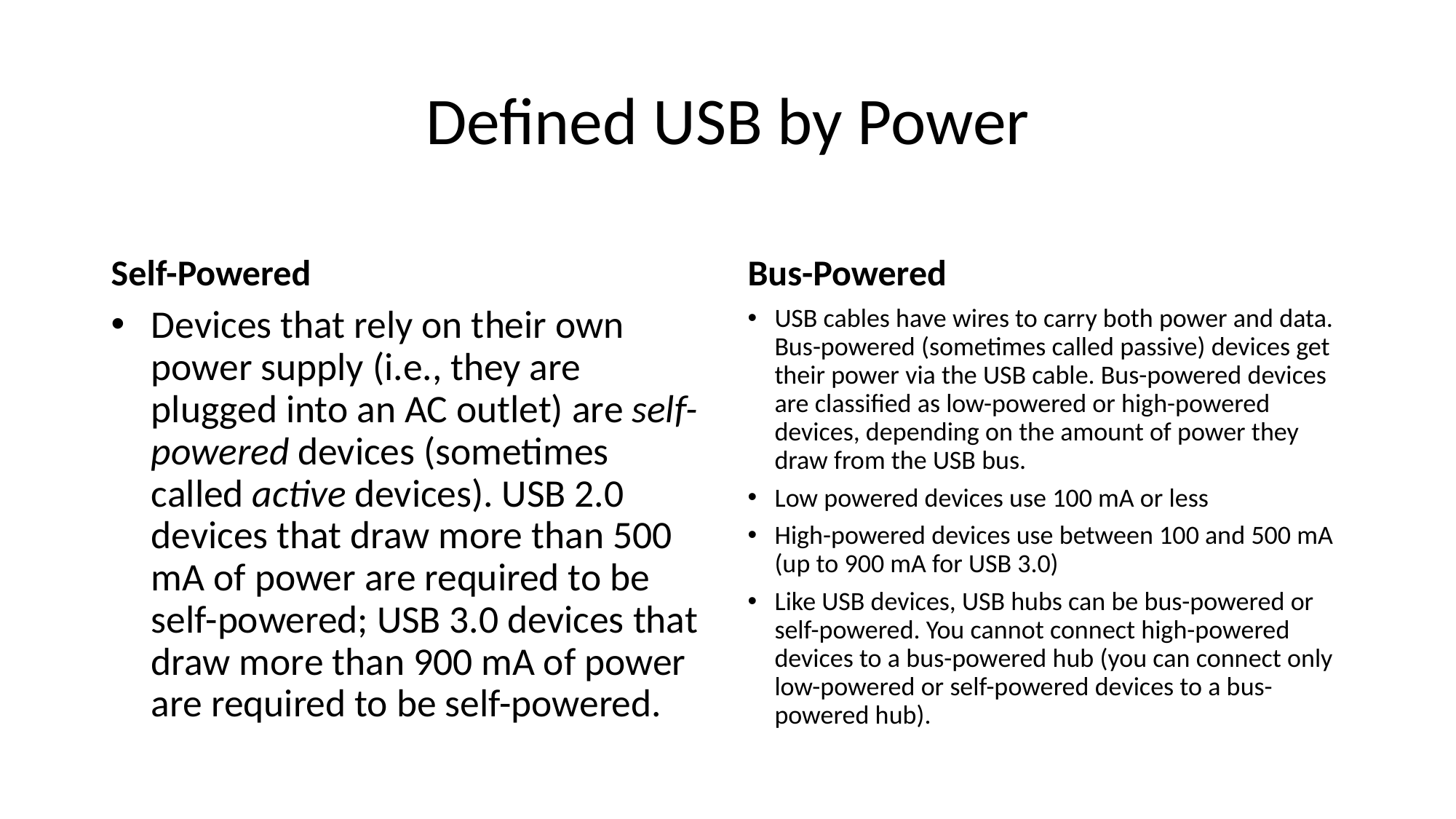

# Defined USB by Power
Self-Powered
Bus-Powered
Devices that rely on their own power supply (i.e., they are plugged into an AC outlet) are self-powered devices (sometimes called active devices). USB 2.0 devices that draw more than 500 mA of power are required to be self-powered; USB 3.0 devices that draw more than 900 mA of power are required to be self-powered.
USB cables have wires to carry both power and data. Bus-powered (sometimes called passive) devices get their power via the USB cable. Bus-powered devices are classified as low-powered or high-powered devices, depending on the amount of power they draw from the USB bus.
Low powered devices use 100 mA or less
High-powered devices use between 100 and 500 mA (up to 900 mA for USB 3.0)
Like USB devices, USB hubs can be bus-powered or self-powered. You cannot connect high-powered devices to a bus-powered hub (you can connect only low-powered or self-powered devices to a bus-powered hub).